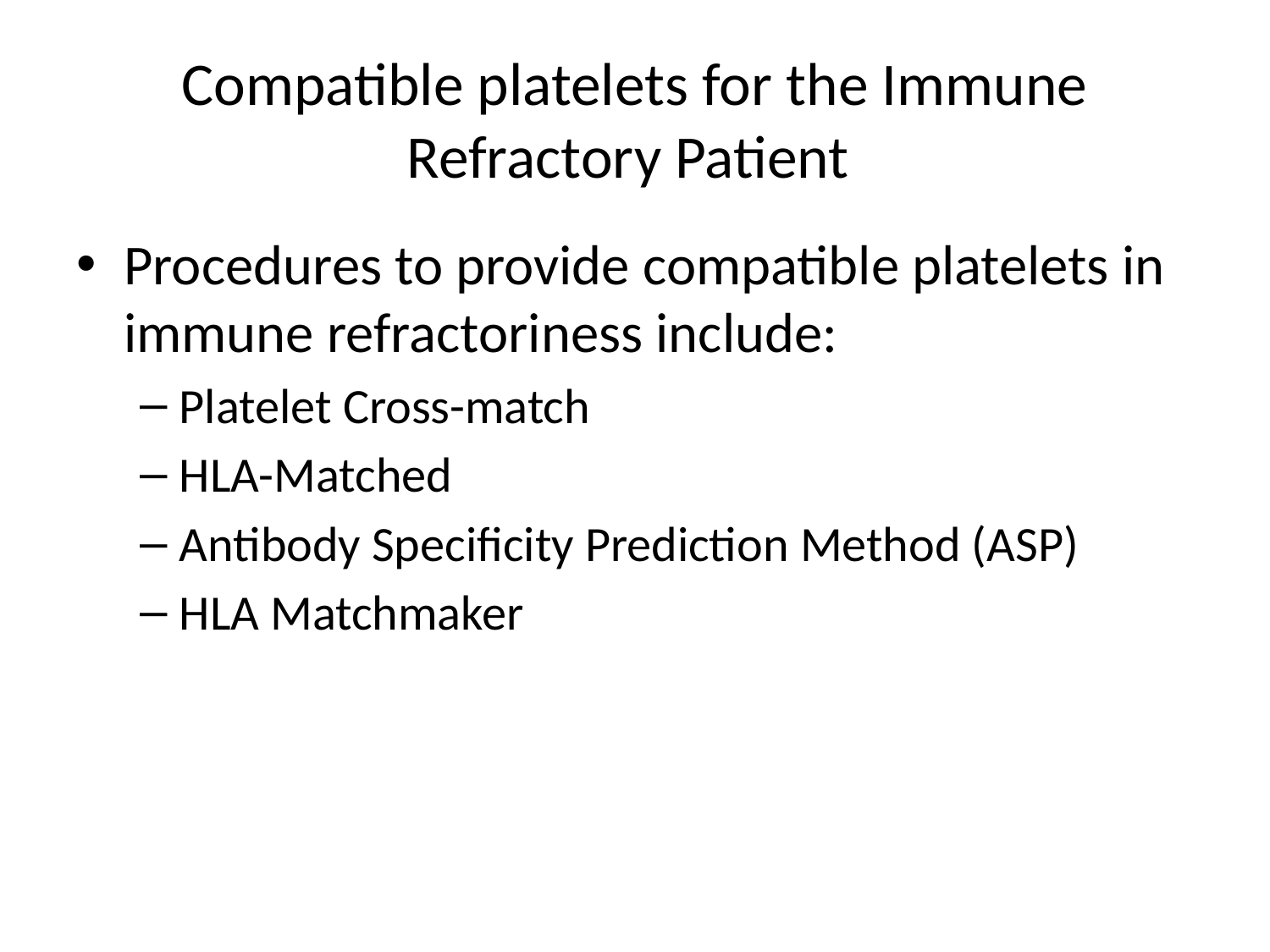

# Compatible platelets for the Immune Refractory Patient
Procedures to provide compatible platelets in immune refractoriness include:
Platelet Cross-match
HLA-Matched
Antibody Specificity Prediction Method (ASP)
HLA Matchmaker